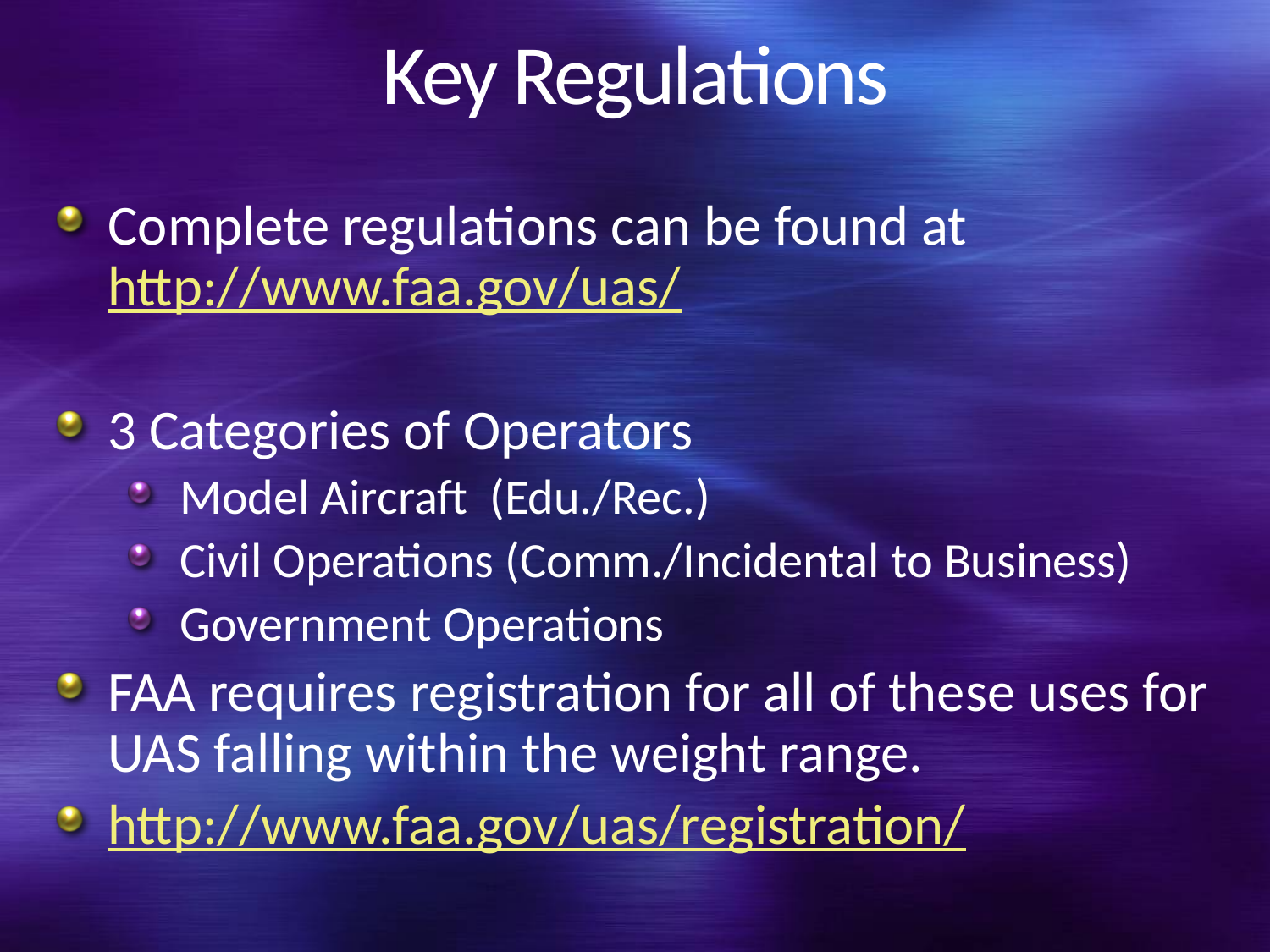

# Key Regulations
Complete regulations can be found at http://www.faa.gov/uas/

3 Categories of Operators
Model Aircraft  (Edu./Rec.)
Civil Operations (Comm./Incidental to Business)
Government Operations
FAA requires registration for all of these uses for UAS falling within the weight range.
http://www.faa.gov/uas/registration/